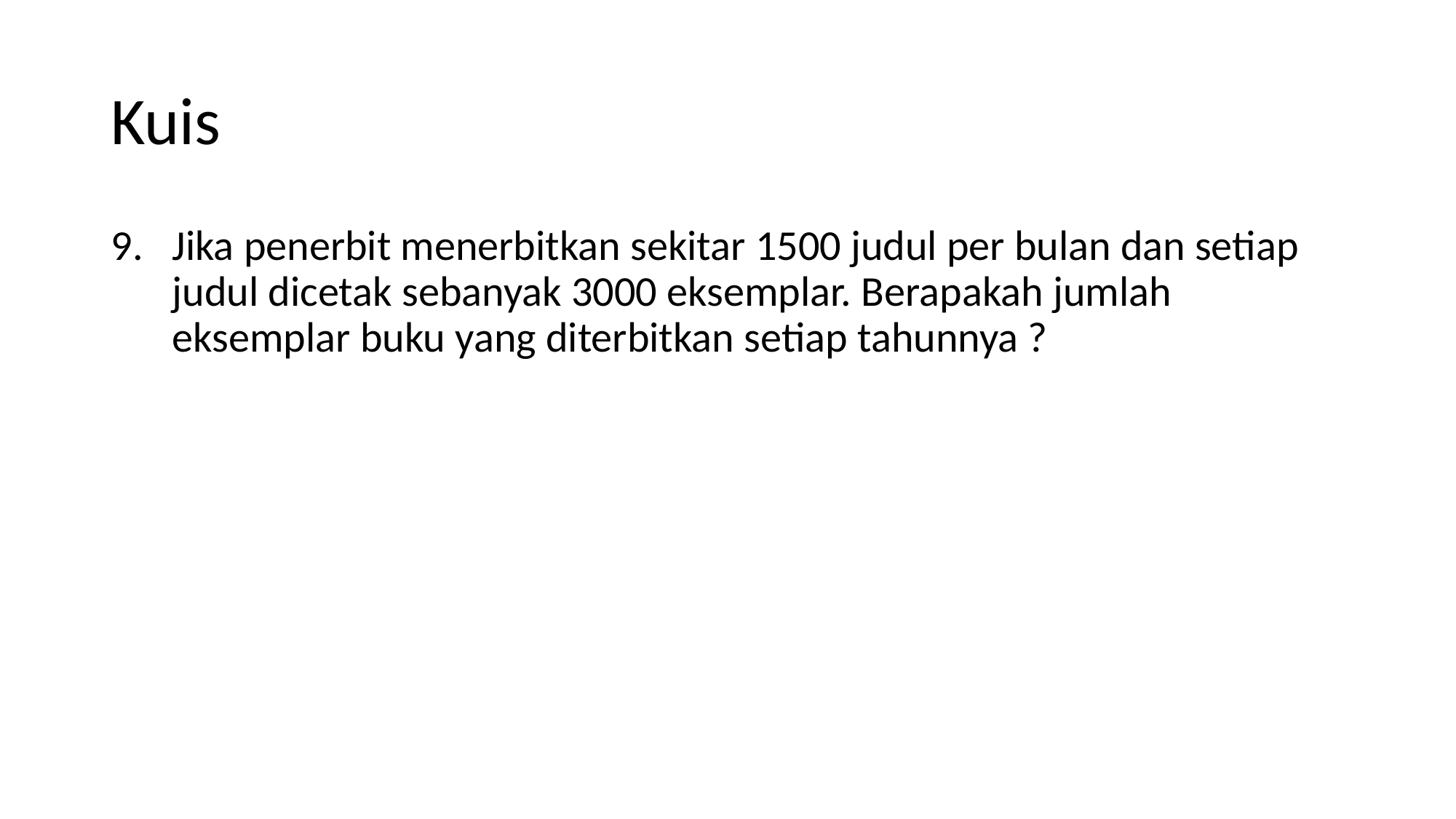

# Kuis
Jika penerbit menerbitkan sekitar 1500 judul per bulan dan setiap judul dicetak sebanyak 3000 eksemplar. Berapakah jumlah eksemplar buku yang diterbitkan setiap tahunnya ?